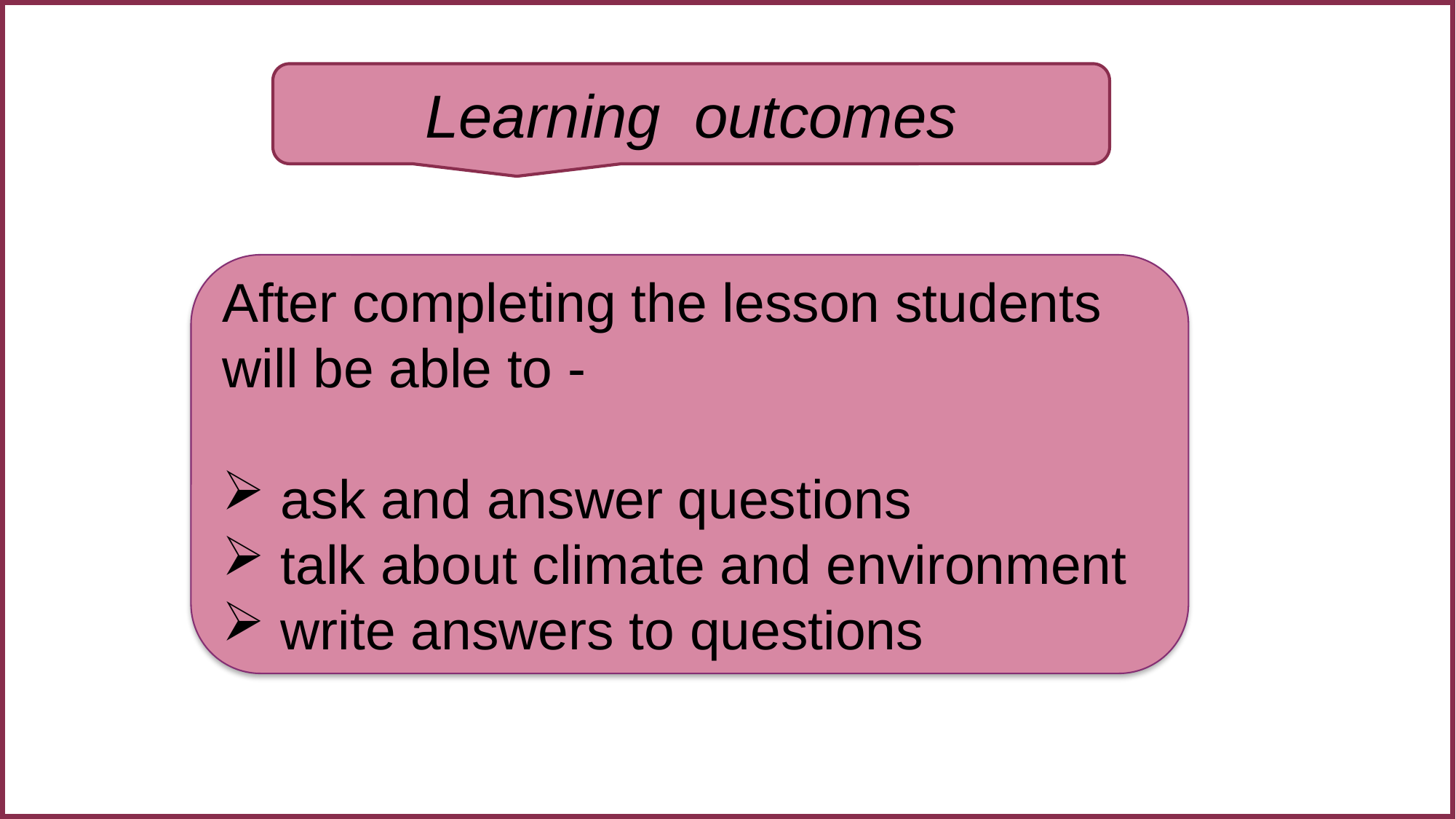

Learning  outcomes
After completing the lesson students will be able to -

 ask and answer questions
 talk about climate and environment
 write answers to questions